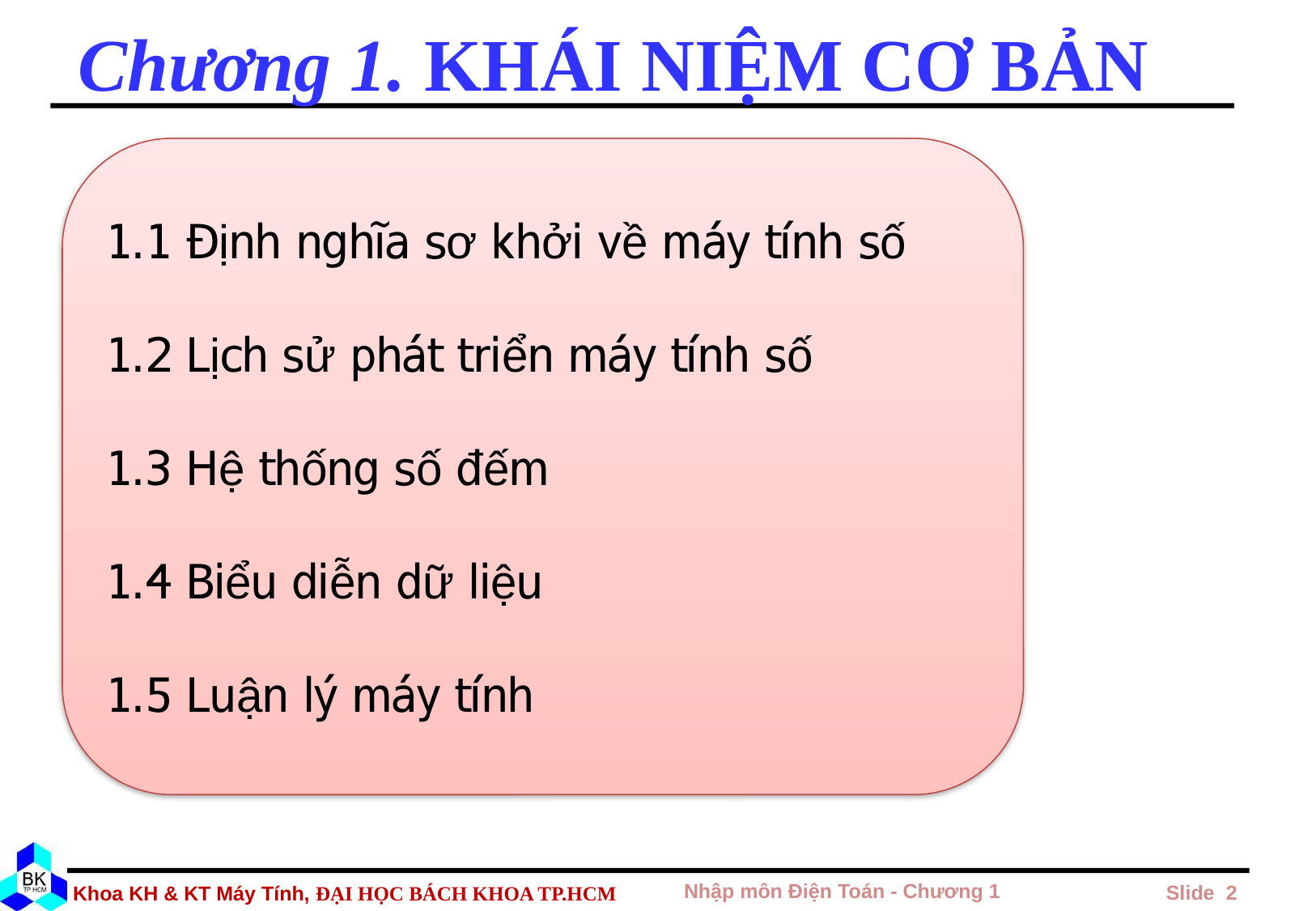

# Chương 1. KHÁI NIỆM CƠ BẢN
1.1 Định nghĩa sơ khởi về máy tính số
1.2 Lịch sử phát triển máy tính số
1.3 Hệ thống số đếm
1.4 Biểu diễn dữ liệu
1.5 Luận lý máy tính

Nhập môn Điện Toán - Chương 1
 Slide  2